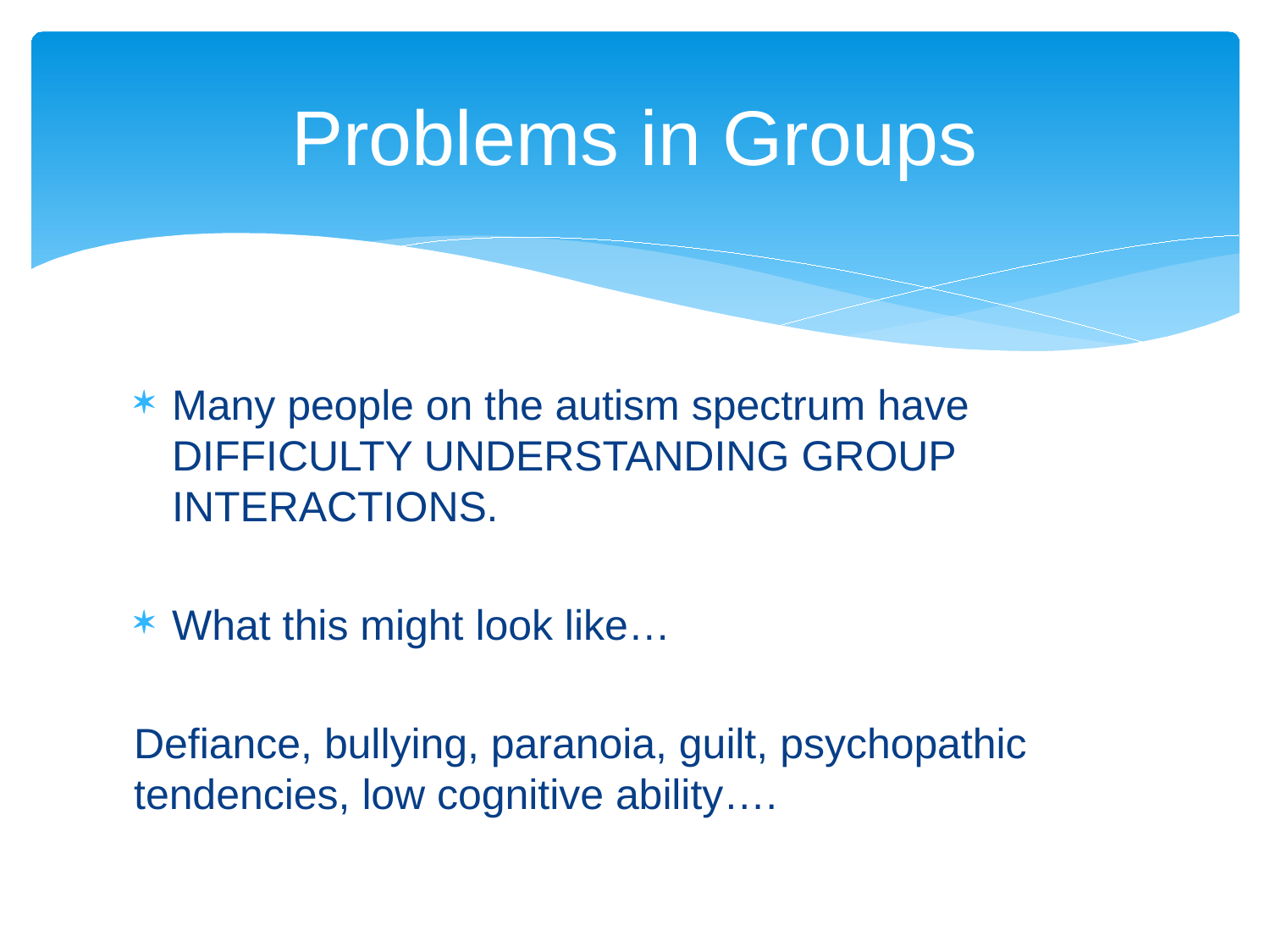

# Problems in Groups
Many people on the autism spectrum have DIFFICULTY UNDERSTANDING GROUP INTERACTIONS.

What this might look like…

Defiance, bullying, paranoia, guilt, psychopathic tendencies, low cognitive ability….